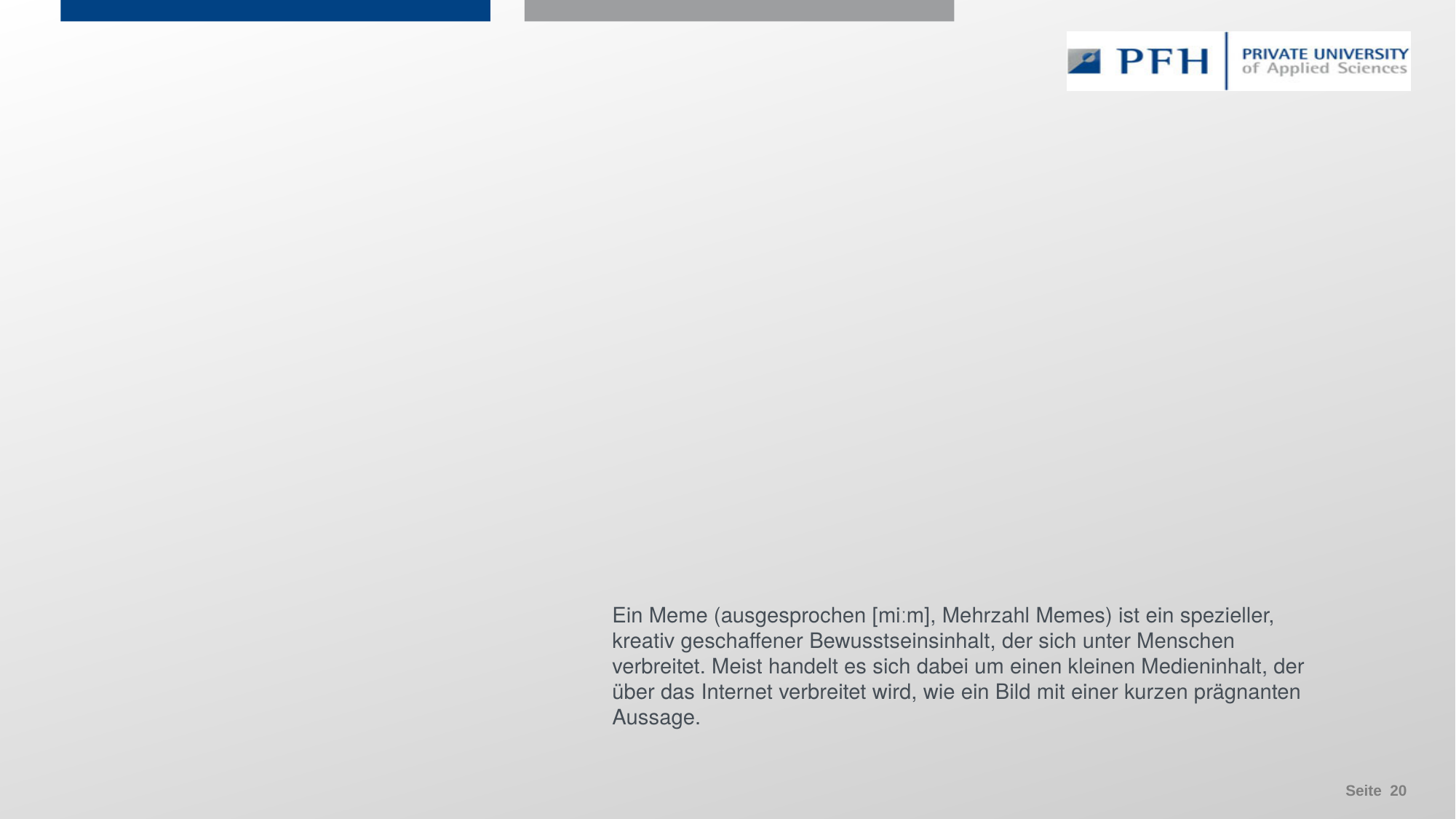

Ein Meme (ausgesprochen [miːm], Mehrzahl Memes) ist ein spezieller, kreativ geschaffener Bewusstseinsinhalt, der sich unter Menschen verbreitet. Meist handelt es sich dabei um einen kleinen Medieninhalt, der über das Internet verbreitet wird, wie ein Bild mit einer kurzen prägnanten Aussage.